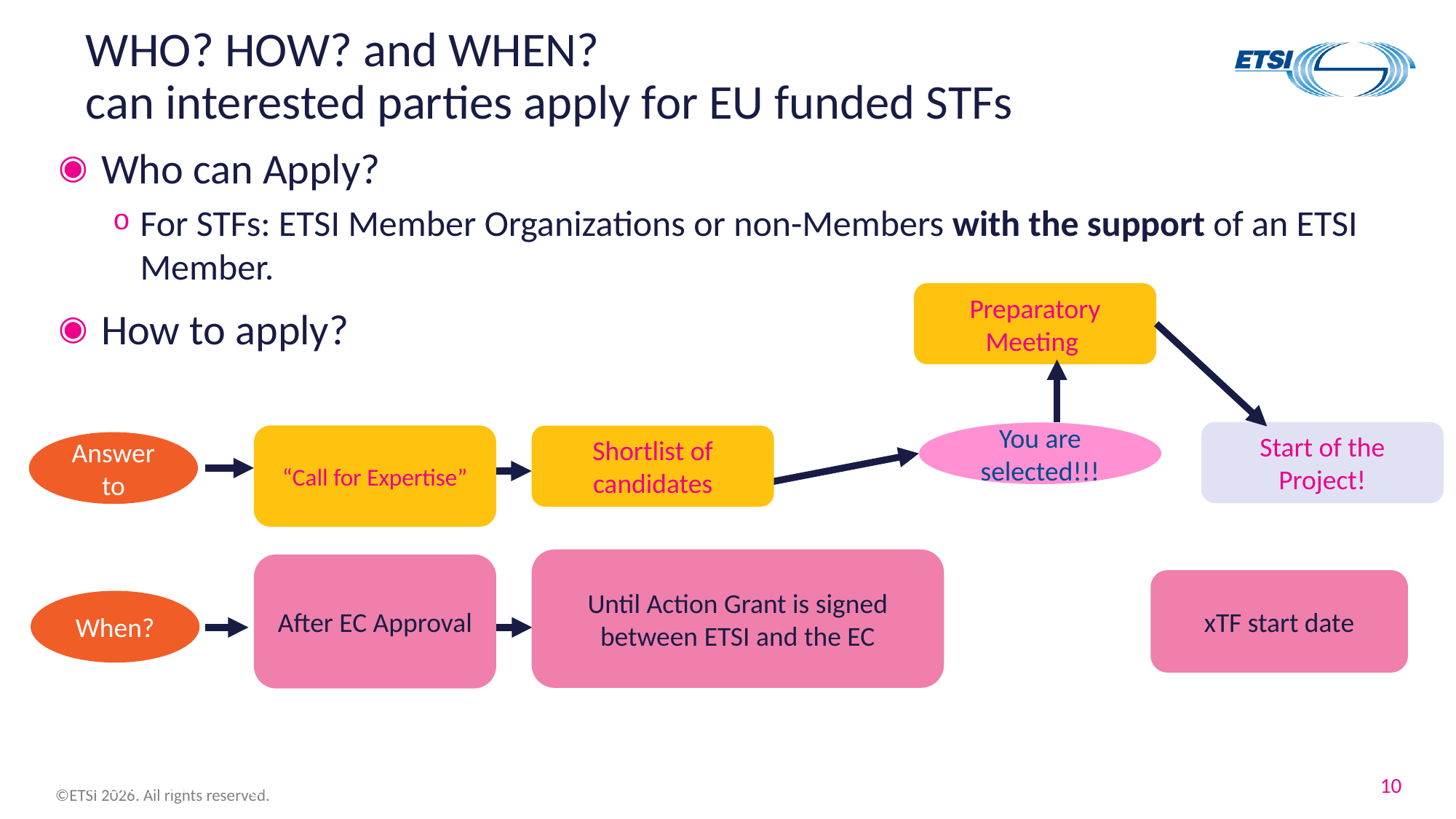

# WHO? HOW? and WHEN? can interested parties apply for EU funded STFs
Who can Apply?
For STFs: ETSI Member Organizations or non-Members with the support of an ETSI Member.
How to apply?

Preparatory Meeting
Start of the Project!
You are selected!!!
“Call for Expertise”
Shortlist of candidates
Answer to
Until Action Grant is signed between ETSI and the EC
After EC Approval
xTF start date
When?